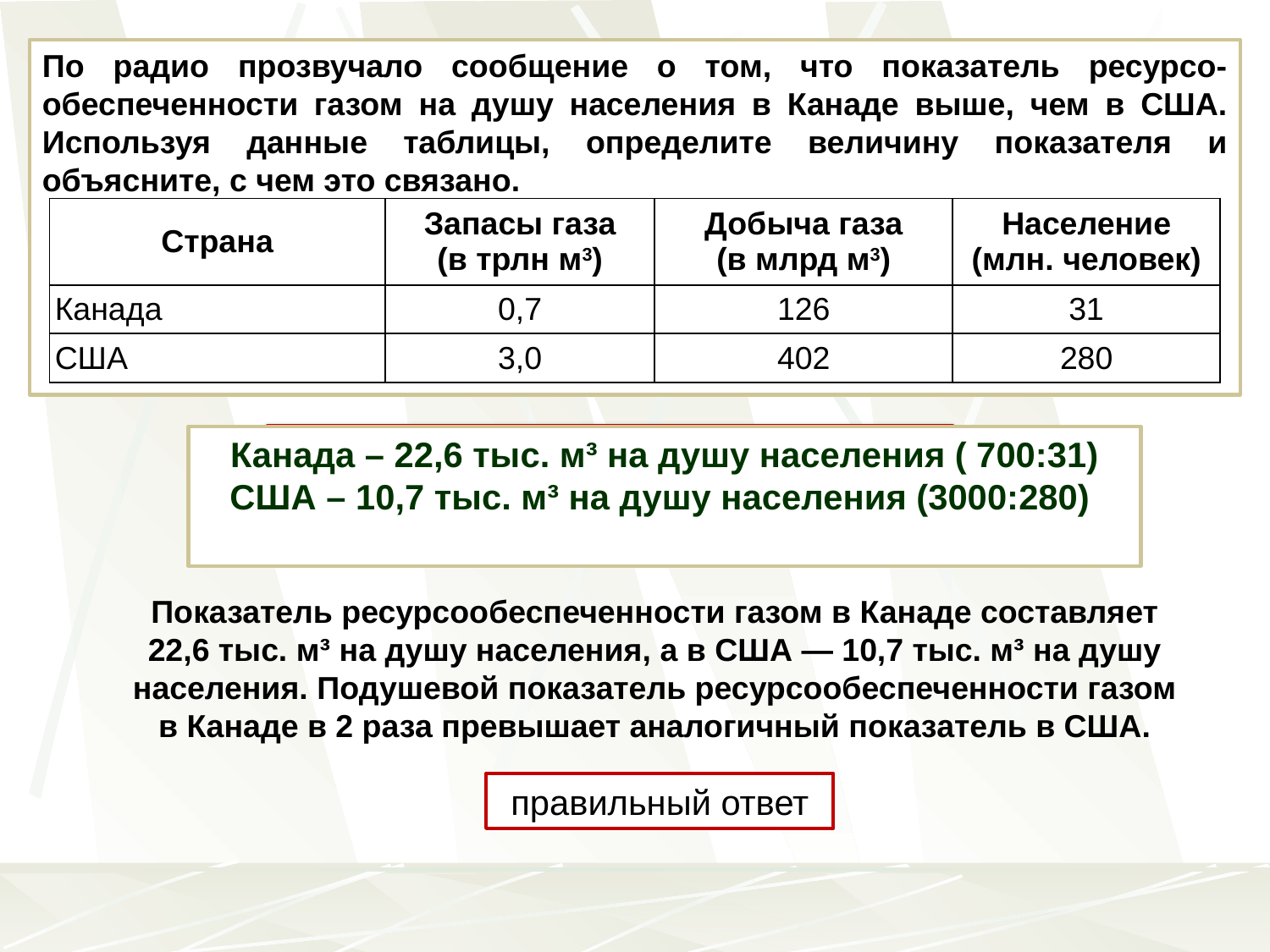

По радио прозвучало сообщение о том, что показатель ресурсо-обеспеченности газом на душу населения в Канаде выше, чем в США. Используя данные таблицы, определите величину показателя и объясните, с чем это связано.

| Страна | Запасы газа (в трлн м3) | Добыча газа (в млрд м3) | Население (млн. человек) |
| --- | --- | --- | --- |
| Канада | 0,7 | 126 | 31 |
| США | 3,0 | 402 | 280 |
Канада – 22,6 тыс. м³ на душу населения ( 700:31)
США – 10,7 тыс. м³ на душу населения (3000:280)

Вычислите обеспеченность нефтью на 1 человека в Канаде и США
Показатель ресурсообеспеченности газом в Канаде составляет 22,6 тыс. м³ на душу населения, а в США — 10,7 тыс. м³ на душу населения. Подушевой показатель ресурсообеспеченности газом в Канаде в 2 раза превышает аналогичный показатель в США.
правильный ответ